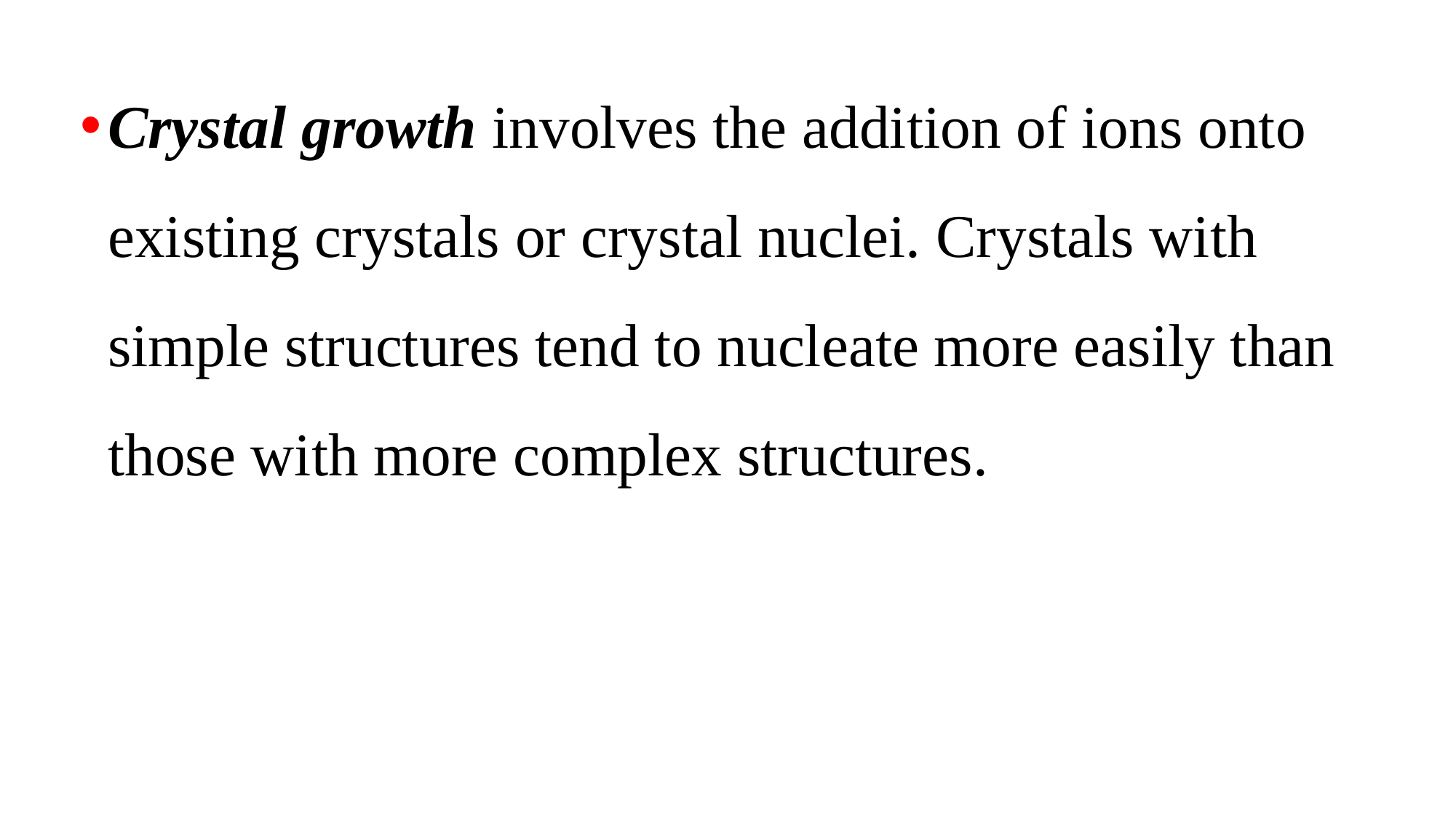

Crystal growth involves the addition of ions onto existing crystals or crystal nuclei. Crystals with simple structures tend to nucleate more easily than those with more complex structures.